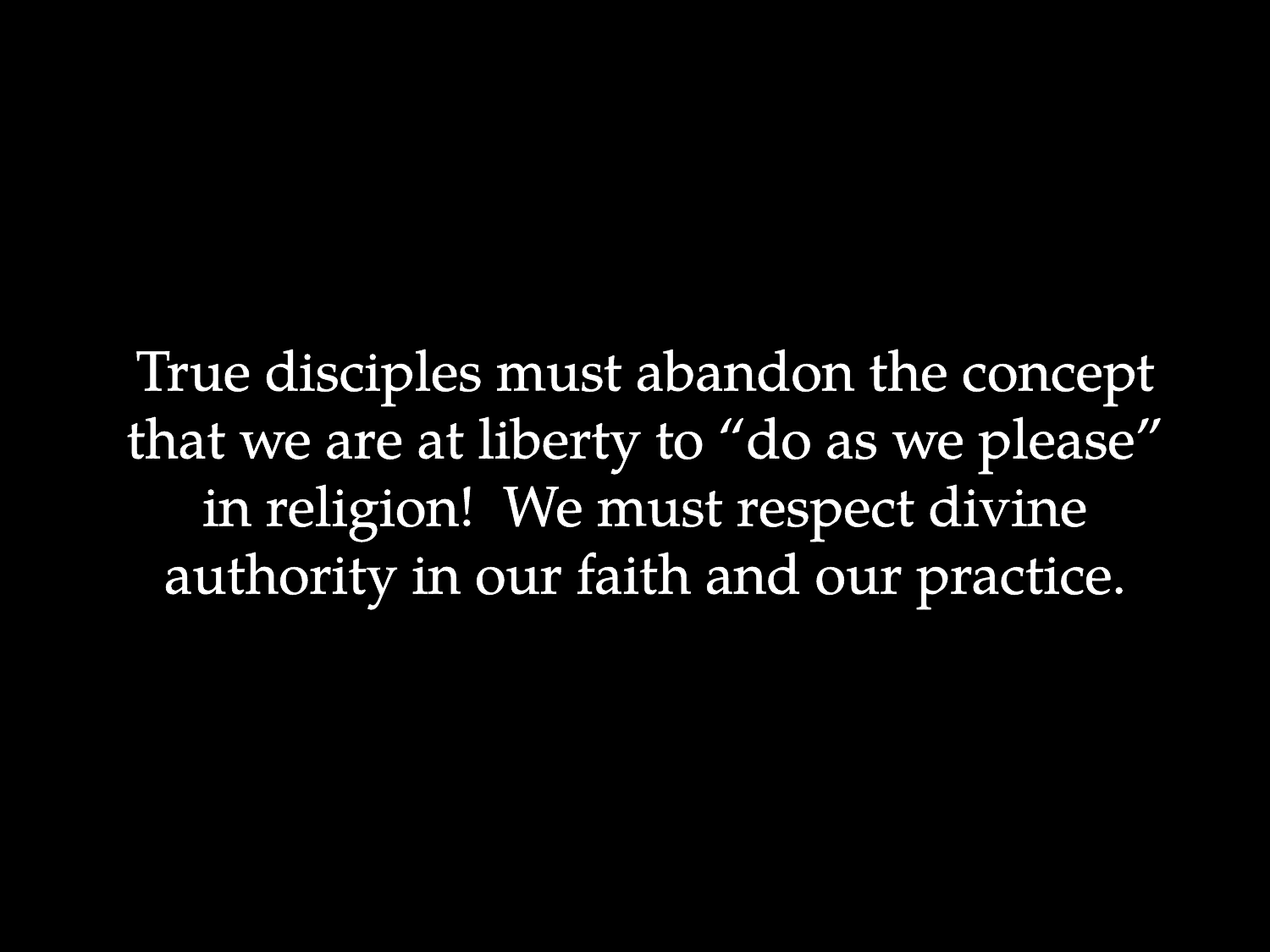

True disciples must abandon the concept that we are at liberty to “do as we please” in religion!  We must respect divine authority in our faith and our practice.